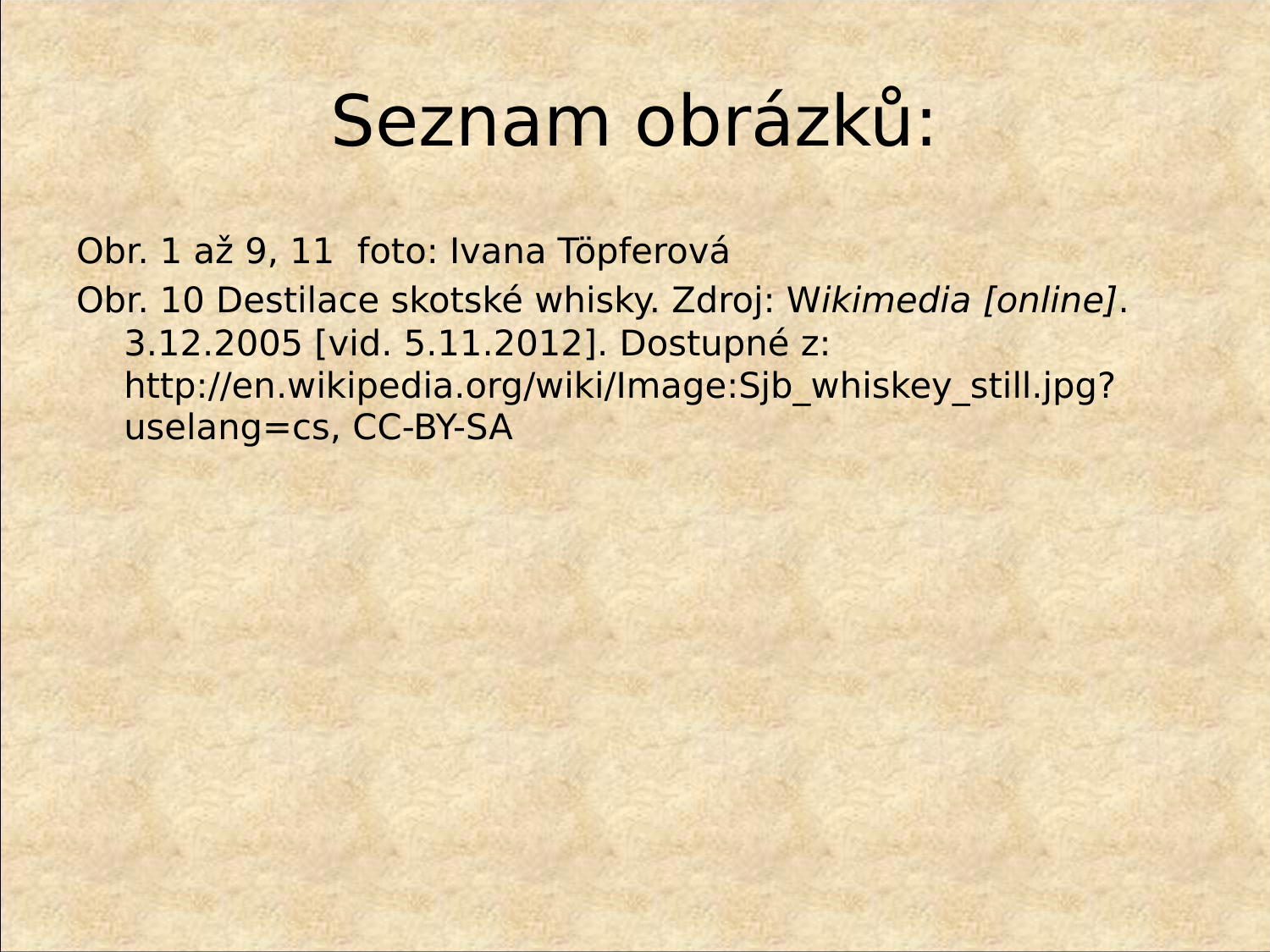

# Seznam obrázků:
Obr. 1 až 9, 11  foto: Ivana Töpferová
Obr. 10 Destilace skotské whisky. Zdroj: Wikimedia [online]. 3.12.2005 [vid. 5.11.2012]. Dostupné z: http://en.wikipedia.org/wiki/Image:Sjb_whiskey_still.jpg?uselang=cs, CC-BY-SA